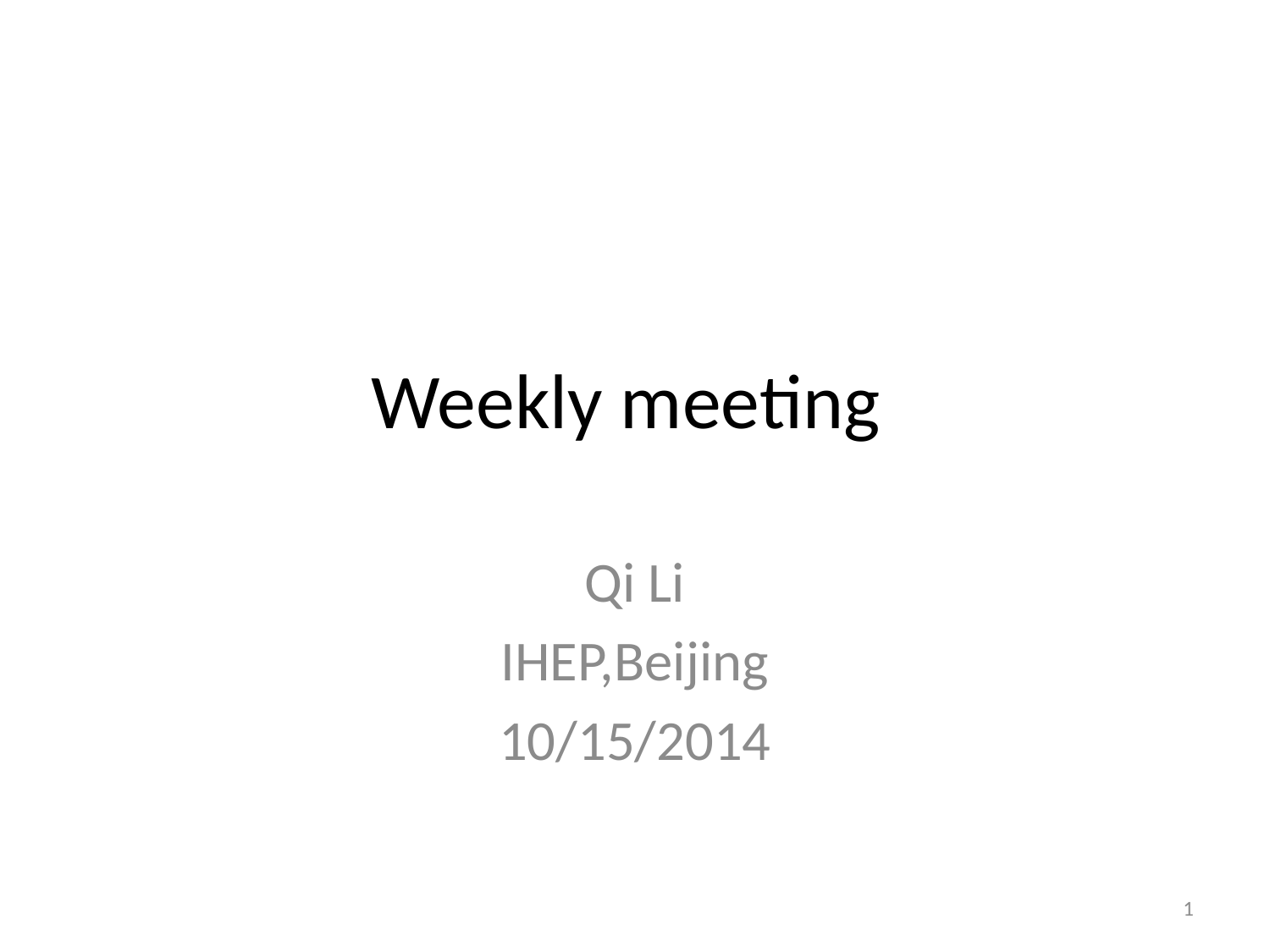

# Weekly meeting
Qi Li
IHEP,Beijing
10/15/2014
1